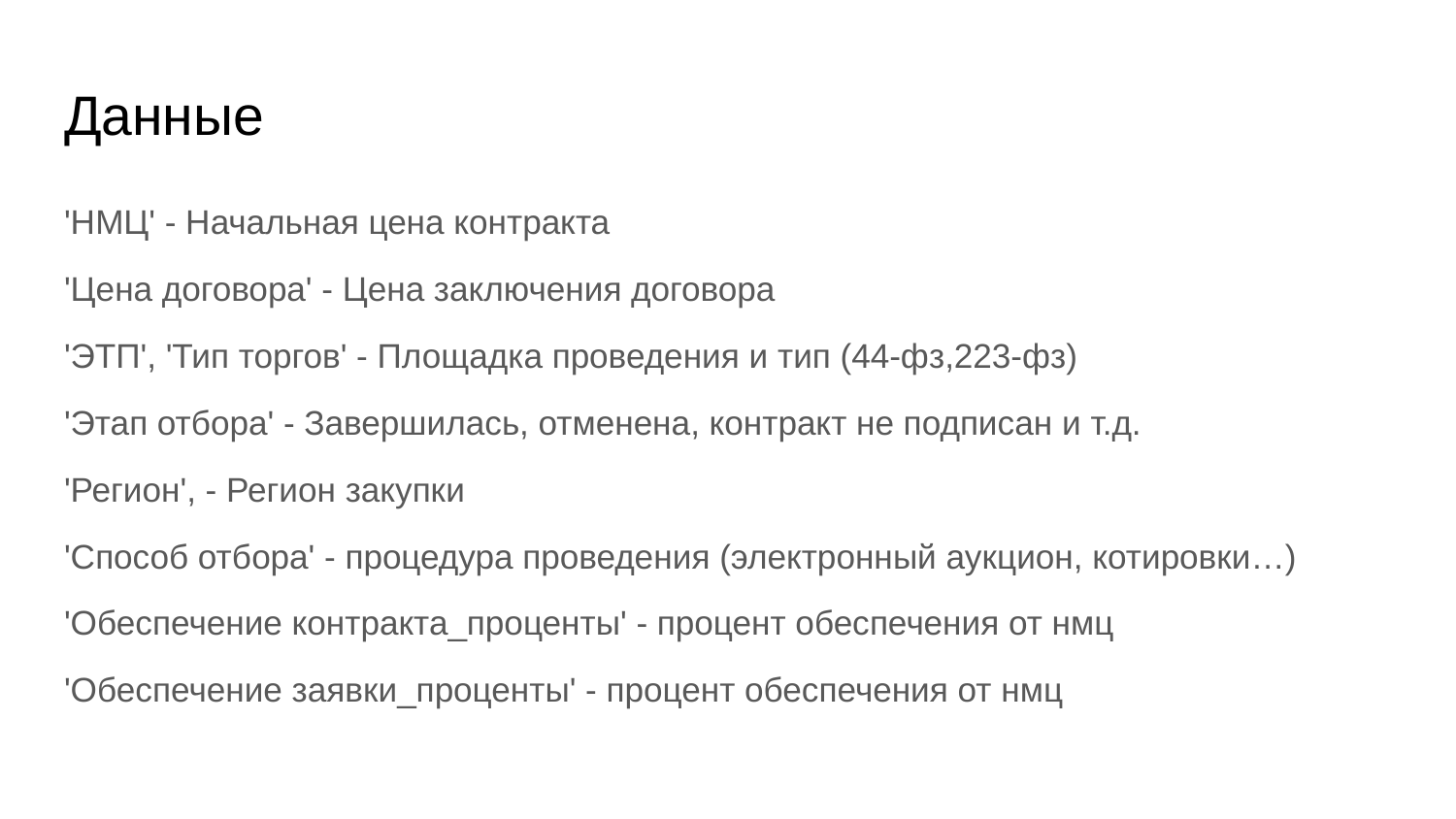

# Данные
'НМЦ' - Начальная цена контракта
'Цена договора' - Цена заключения договора
'ЭТП', 'Тип торгов' - Площадка проведения и тип (44-фз,223-фз)
'Этап отбора' - Завершилась, отменена, контракт не подписан и т.д.
'Регион', - Регион закупки
'Способ отбора' - процедура проведения (электронный аукцион, котировки…)
'Обеспечение контракта_проценты' - процент обеспечения от нмц
'Обеспечение заявки_проценты' - процент обеспечения от нмц